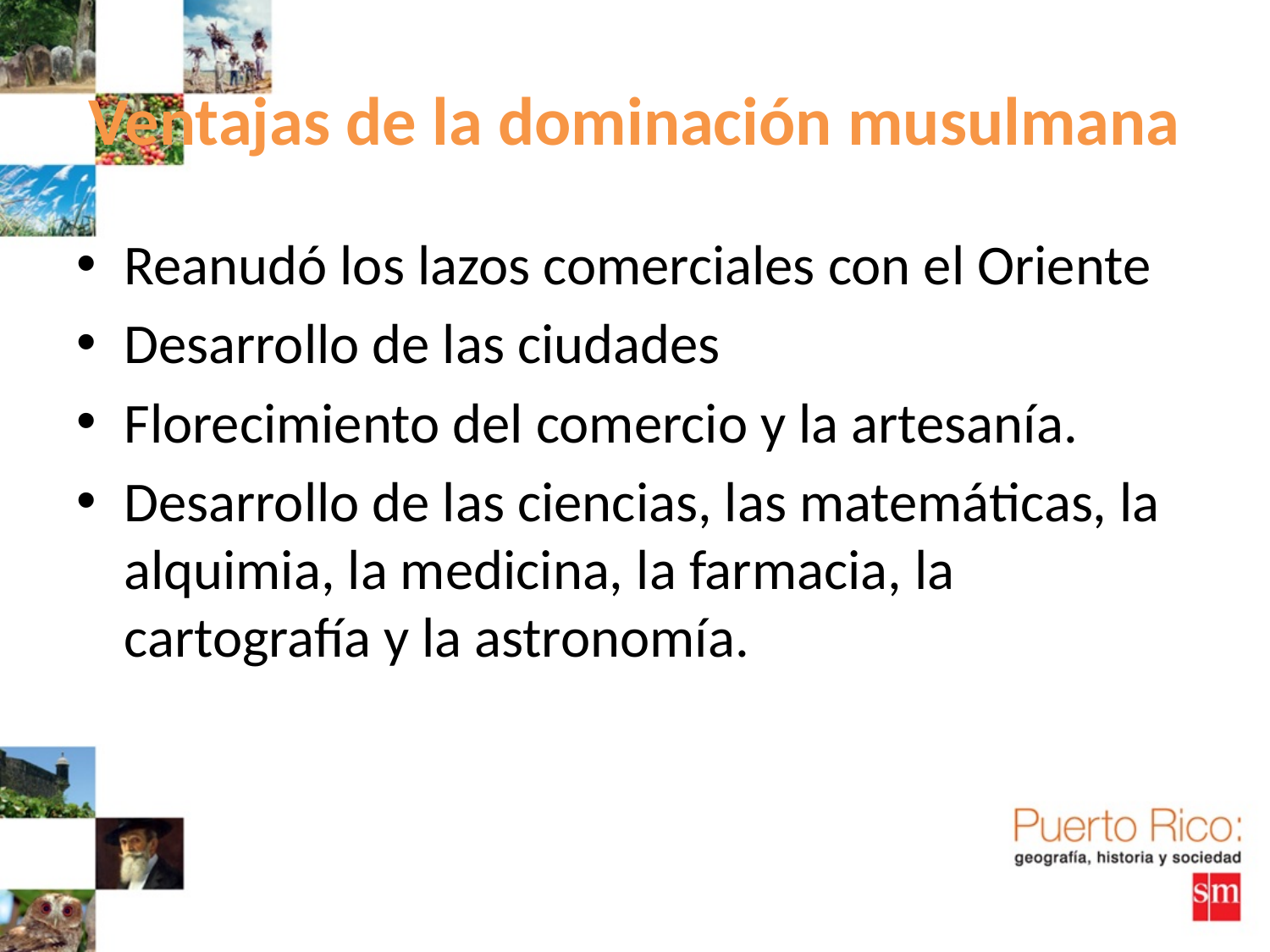

# Ventajas de la dominación musulmana
Reanudó los lazos comerciales con el Oriente
Desarrollo de las ciudades
Florecimiento del comercio y la artesanía.
Desarrollo de las ciencias, las matemáticas, la alquimia, la medicina, la farmacia, la cartografía y la astronomía.